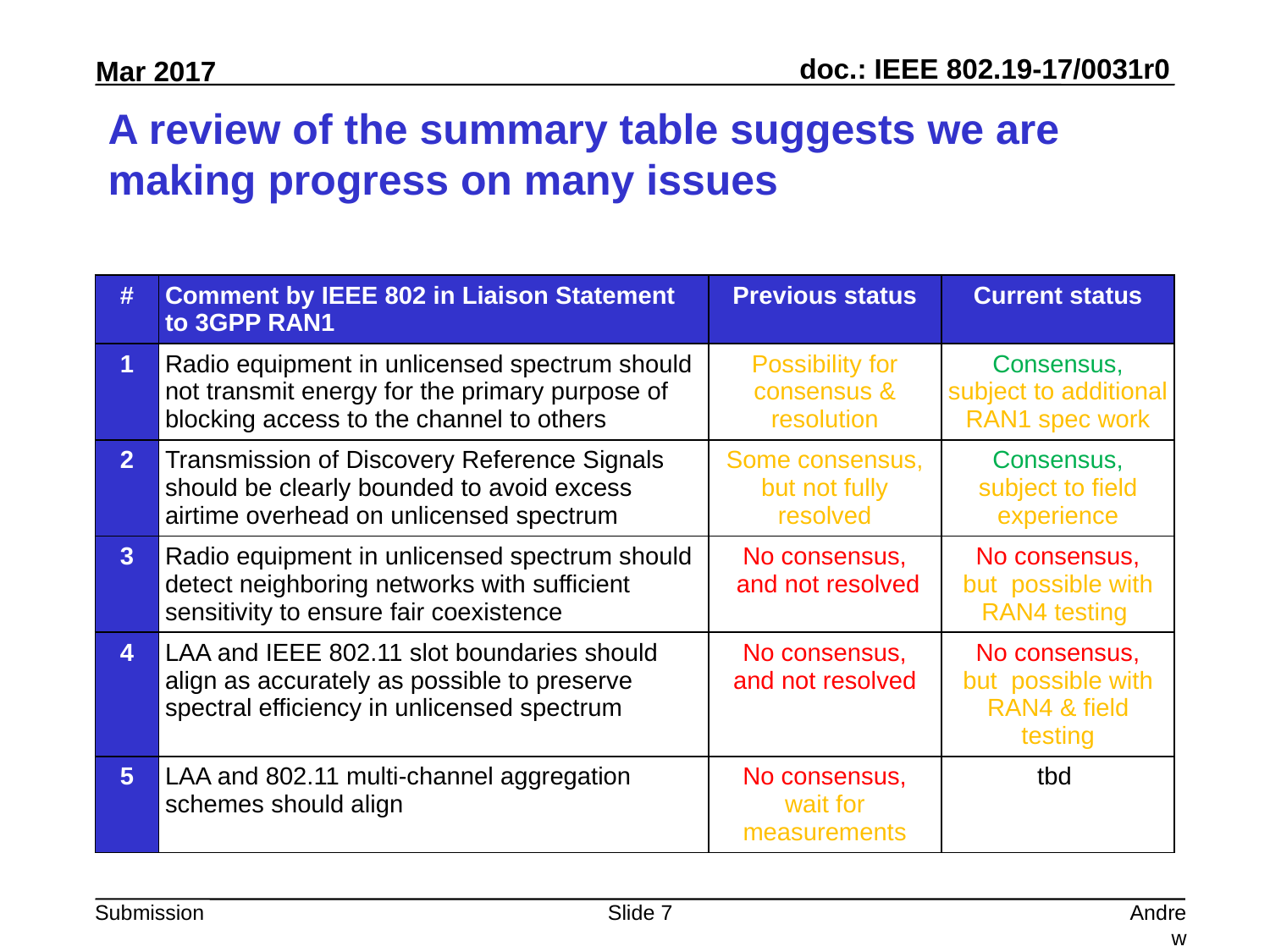

# A review of the summary table suggests we are making progress on many issues
| # | Comment by IEEE 802 in Liaison Statement to 3GPP RAN1 | Previous status | Current status |
| --- | --- | --- | --- |
| 1 | Radio equipment in unlicensed spectrum should not transmit energy for the primary purpose of blocking access to the channel to others | Possibility for consensus & resolution | Consensus, subject to additional RAN1 spec work |
| 2 | Transmission of Discovery Reference Signals should be clearly bounded to avoid excess airtime overhead on unlicensed spectrum | Some consensus, but not fully resolved | Consensus, subject to field experience |
| 3 | Radio equipment in unlicensed spectrum should detect neighboring networks with sufficient sensitivity to ensure fair coexistence | No consensus, and not resolved | No consensus, but possible with RAN4 testing |
| 4 | LAA and IEEE 802.11 slot boundaries should align as accurately as possible to preserve spectral efficiency in unlicensed spectrum | No consensus, and not resolved | No consensus, but possible with RAN4 & field testing |
| 5 | LAA and 802.11 multi-channel aggregation schemes should align | No consensus, wait for measurements | tbd |
Slide 7
Andrew Myles, Cisco